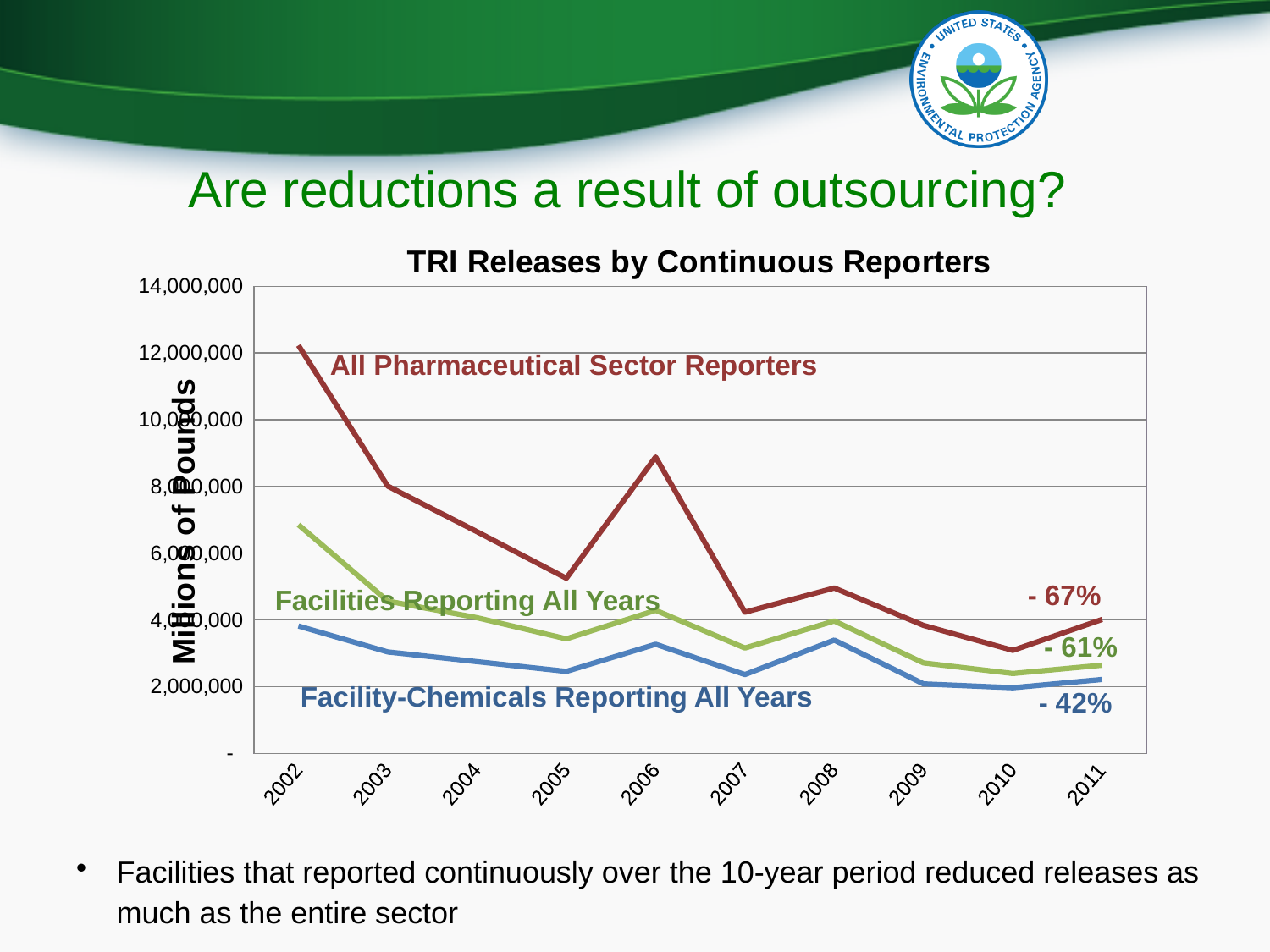

# Are reductions a result of outsourcing?

### Chart: TRI Releases by Continuous Reporters

| Category | All Pharmaceutical Facilities (266 facilities; 6,543 forms) | Pharmaceutical Facilities Reporting All Years 2002-2011 (89 facilities; 4,329 forms) | Pharmaceutical Facilities & Chemicals Reporting All Years 2002-2011 (83 facilities; 2,710 forms) |
|---|---|---|---|
| 2002 | 12225779.0 | 6851968.554484599 | 3819221.223911397 |
| 2003 | 8011180.0 | 4566553.327569527 | 3041232.9521286027 |
| 2004 | 6642982.0 | 4067089.532333924 | 2750531.9621134605 |
| 2005 | 5250663.0 | 3434373.91268845 | 2458129.5726884487 |
| 2006 | 8881542.0 | 4289812.949121325 | 3273026.373768587 |
| 2007 | 4232939.0 | 3158294.2290362776 | 2363195.061771722 |
| 2008 | 4957224.0 | 3970893.7491491097 | 3396865.9588845563 |
| 2009 | 3837320.0 | 2712244.6323543666 | 2082868.279834687 |
| 2010 | 3088668.0 | 2395223.520321387 | 1968497.5385551369 |
| 2011 | 4016061.0 | 2645192.5455706217 | 2217180.695801517 |
All Pharmaceutical Sector Reporters
Facilities Reporting All Years
Facility-Chemicals Reporting All Years
Facilities that reported continuously over the 10-year period reduced releases as much as the entire sector